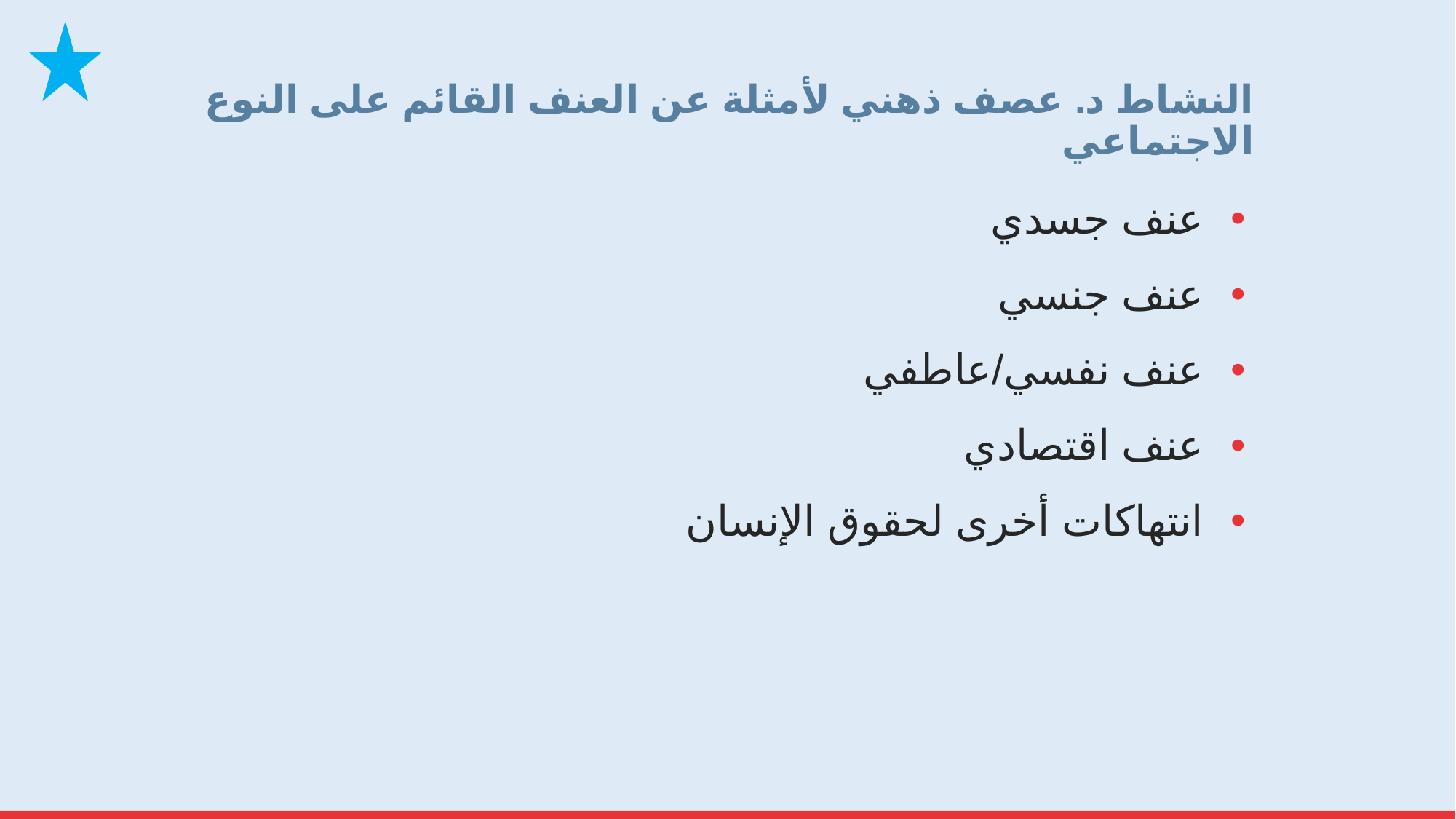

# النشاط د. عصف ذهني لأمثلة عن العنف القائم على النوع الاجتماعي
عنف جسدي
عنف جنسي
عنف نفسي/عاطفي
عنف اقتصادي
انتهاكات أخرى لحقوق الإنسان